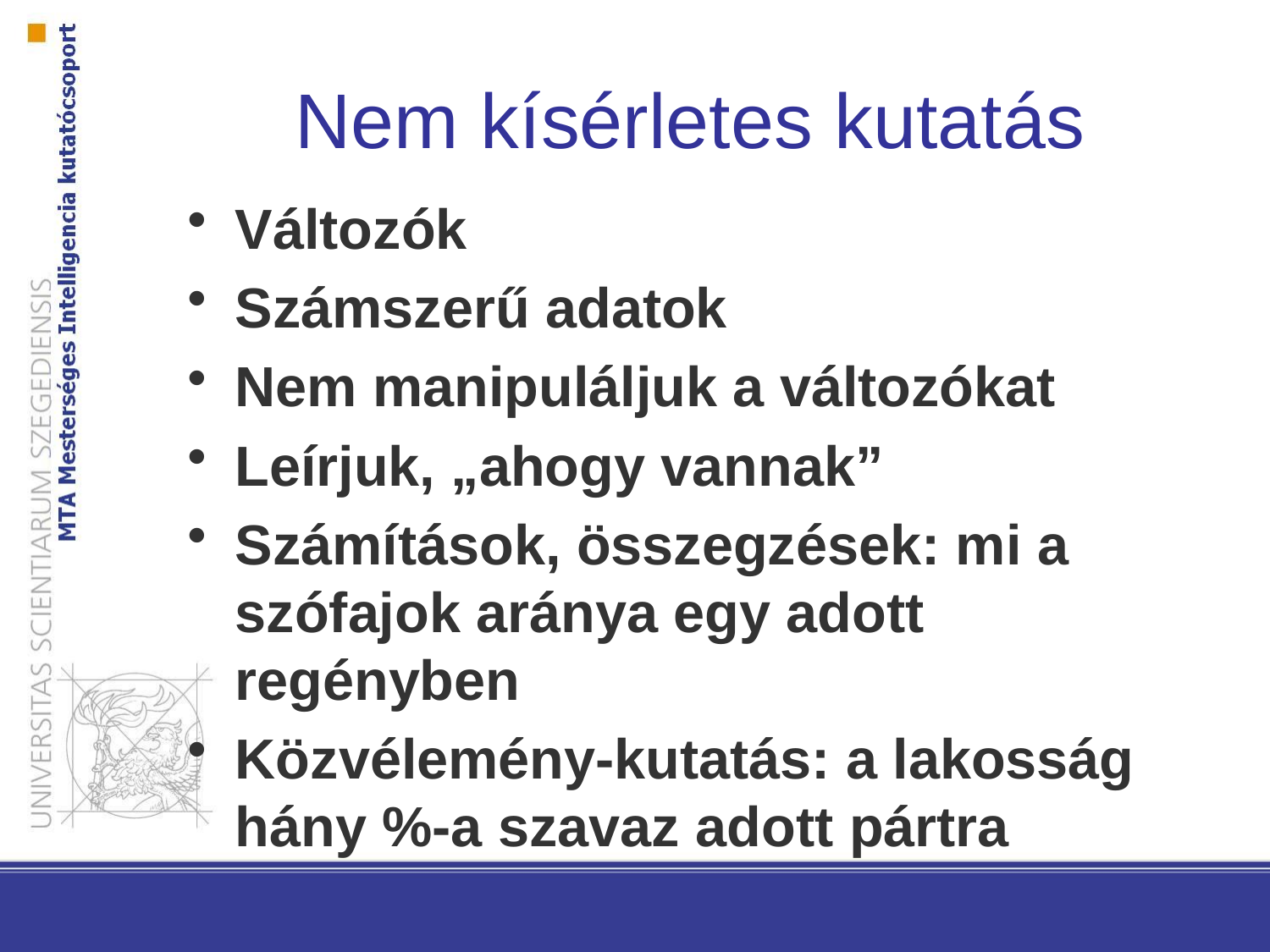

# Nem kísérletes kutatás
Változók
Számszerű adatok
Nem manipuláljuk a változókat
Leírjuk, „ahogy vannak”
Számítások, összegzések: mi a szófajok aránya egy adott regényben
Közvélemény-kutatás: a lakosság hány %-a szavaz adott pártra